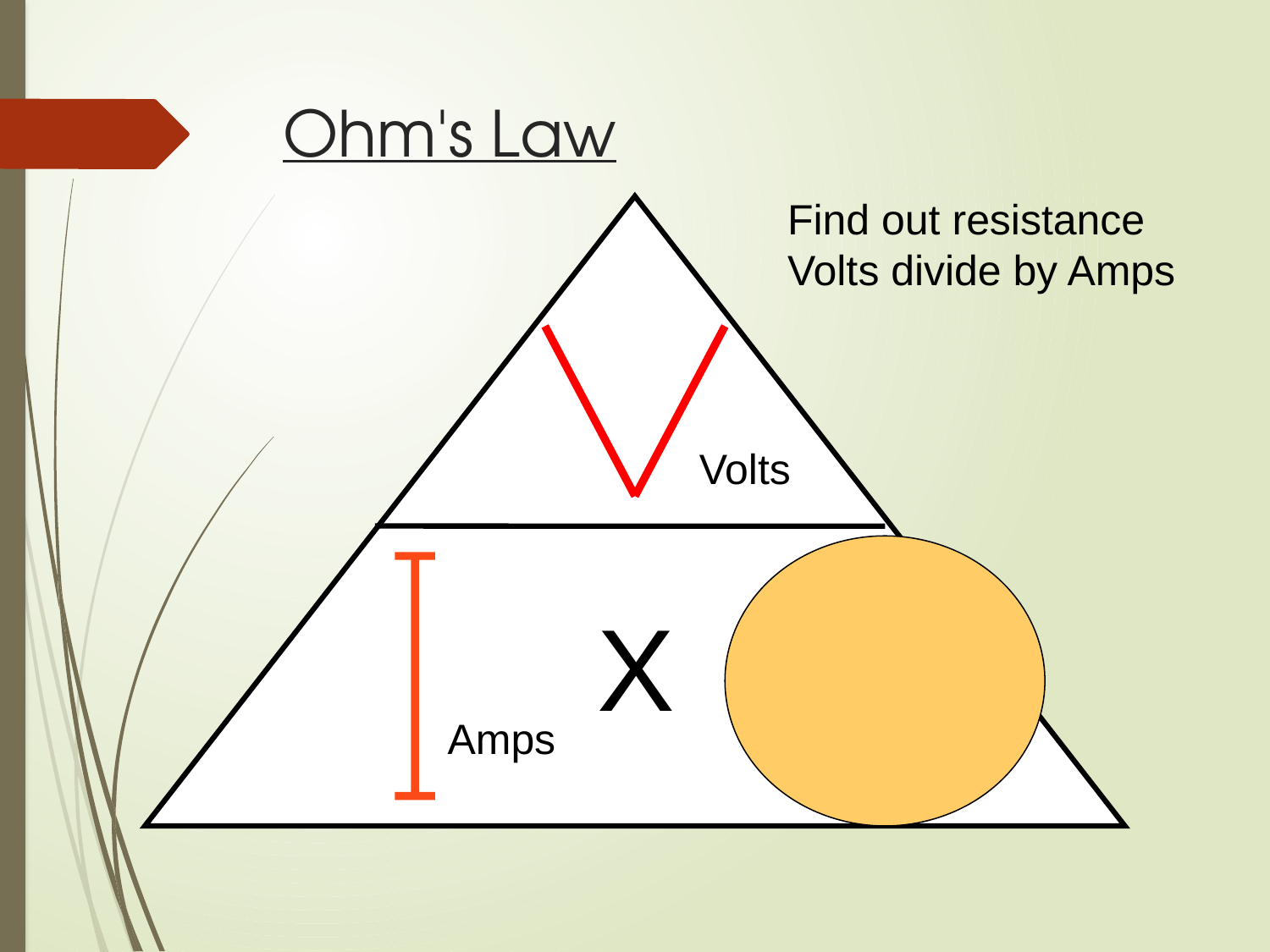

# Ohm's Law
Find out resistance Volts divide by Amps

 Volts

X  R

Amps
Resistance